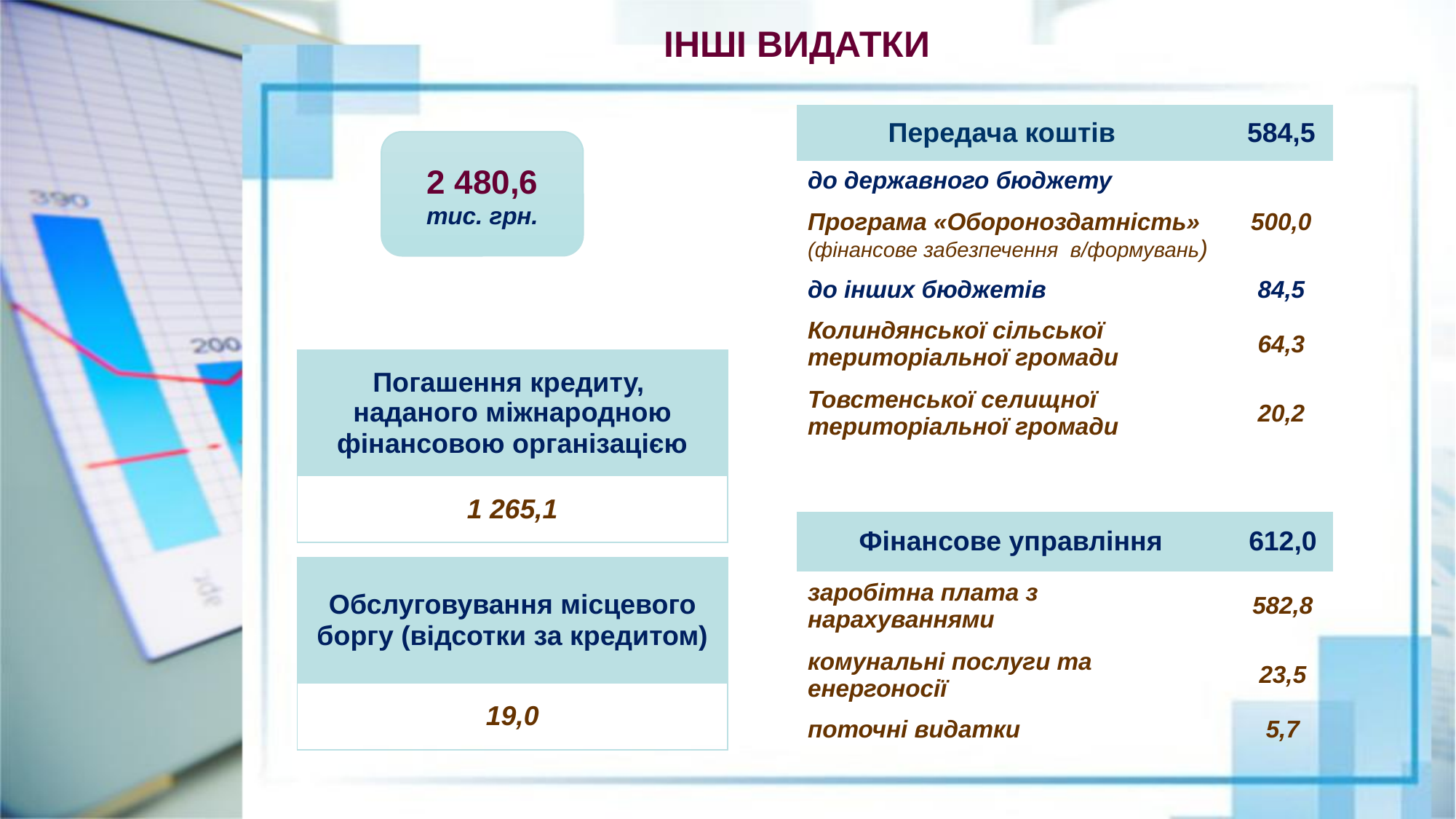

ІНШІ ВИДАТКИ
| Передача коштів | 584,5 |
| --- | --- |
| до державного бюджету |  |
| Програма «Обороноздатність» (фінансове забезпечення в/формувань) | 500,0 |
| до інших бюджетів | 84,5 |
| Колиндянської сільської територіальної громади | 64,3 |
| Товстенської селищної територіальної громади | 20,2 |

2 480,6
тис. грн.
| Погашення кредиту, наданого міжнародною фінансовою організацією |
| --- |
| 1 265,1 |
| Фінансове управління | 612,0 |
| --- | --- |
| заробітна плата з нарахуваннями | 582,8 |
| комунальні послуги та енергоносії | 23,5 |
| поточні видатки | 5,7 |
| Обслуговування місцевого боргу (відсотки за кредитом) |
| --- |
| 19,0 |